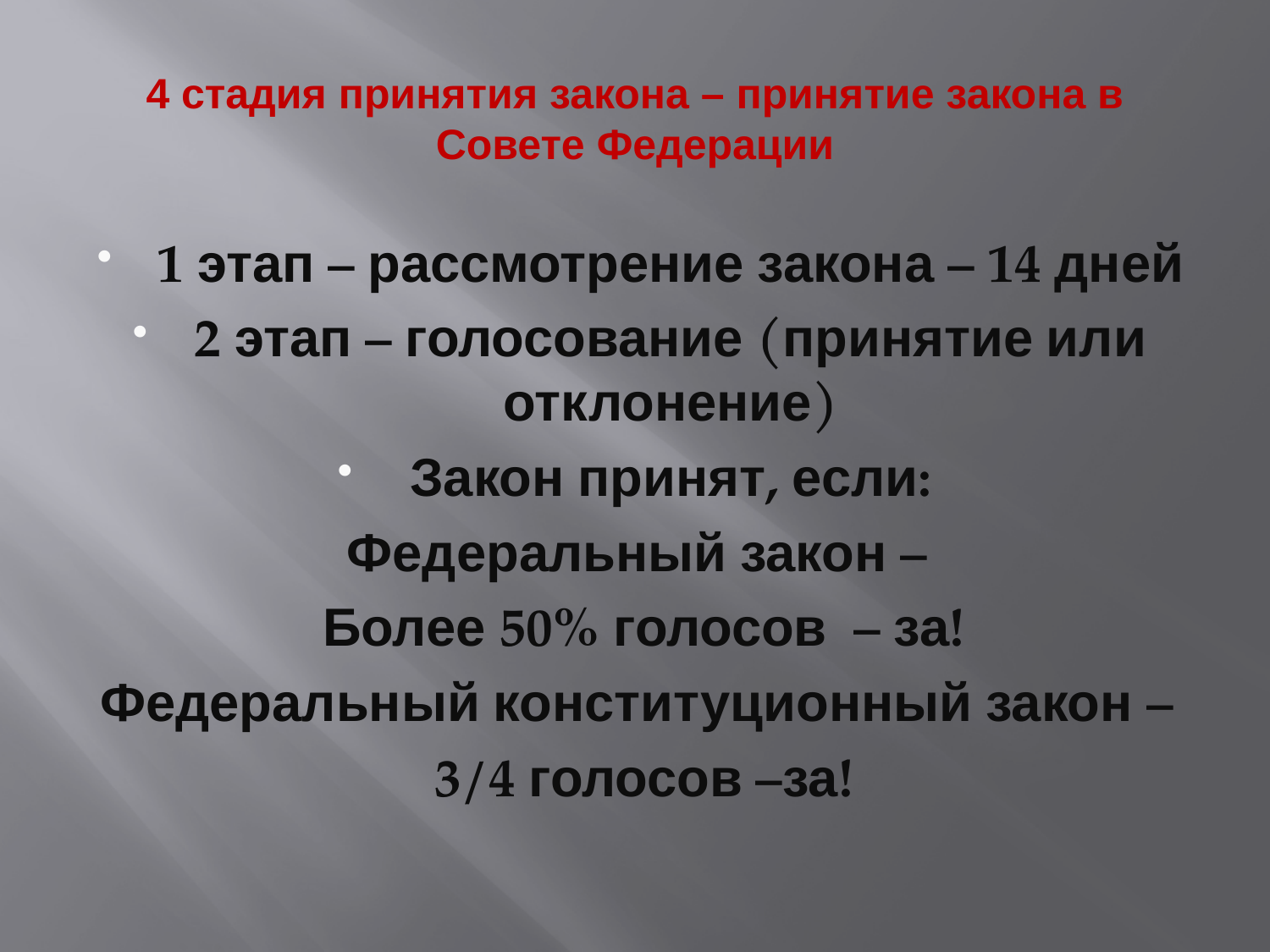

# 4 стадия принятия закона – принятие закона в Совете Федерации
1 этап – рассмотрение закона – 14 дней
2 этап – голосование (принятие или отклонение)
Закон принят, если:
Федеральный закон –
Более 50% голосов  – за!
Федеральный конституционный закон –
3/4 голосов –за!